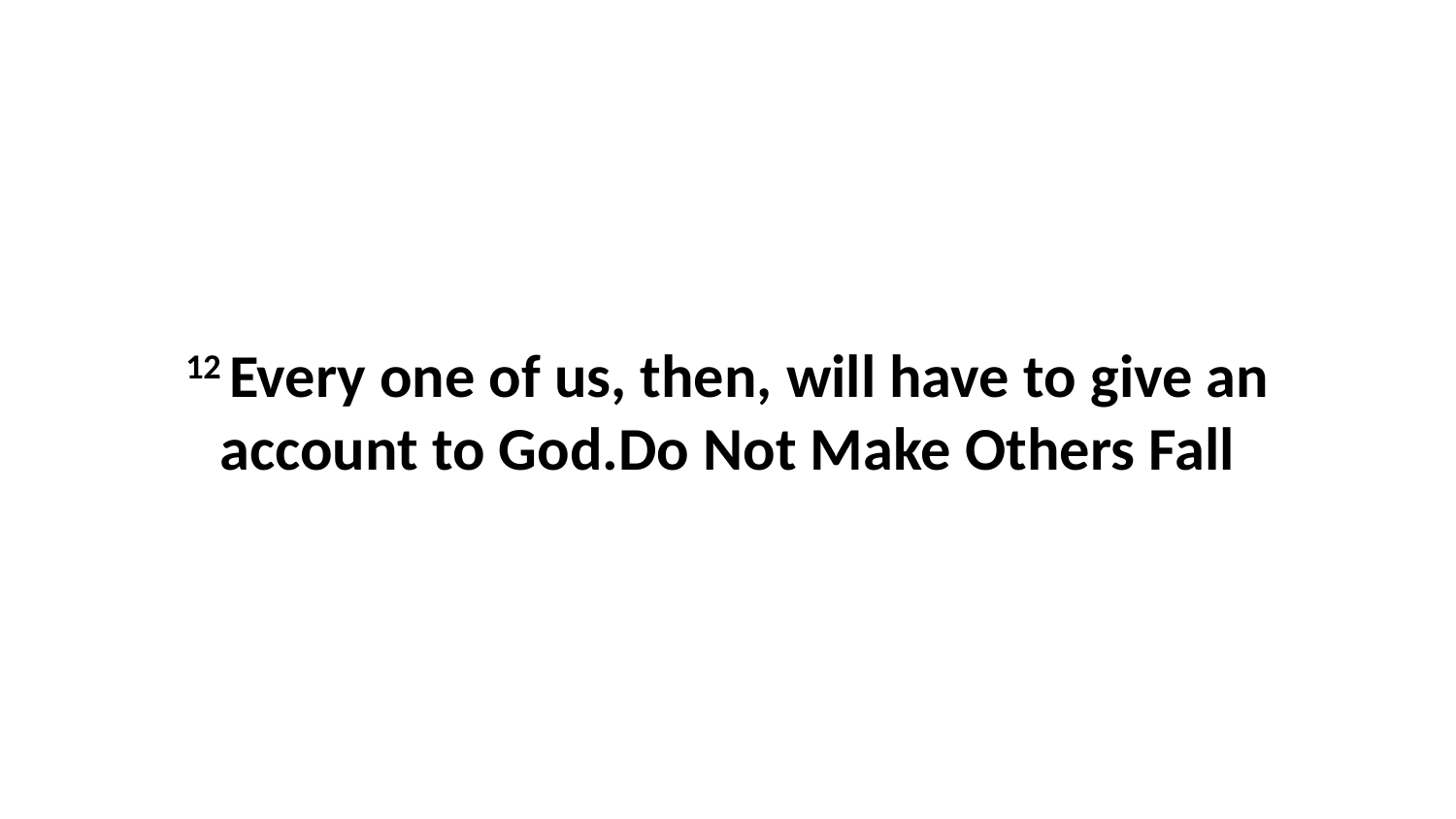

12 Every one of us, then, will have to give an account to God.Do Not Make Others Fall